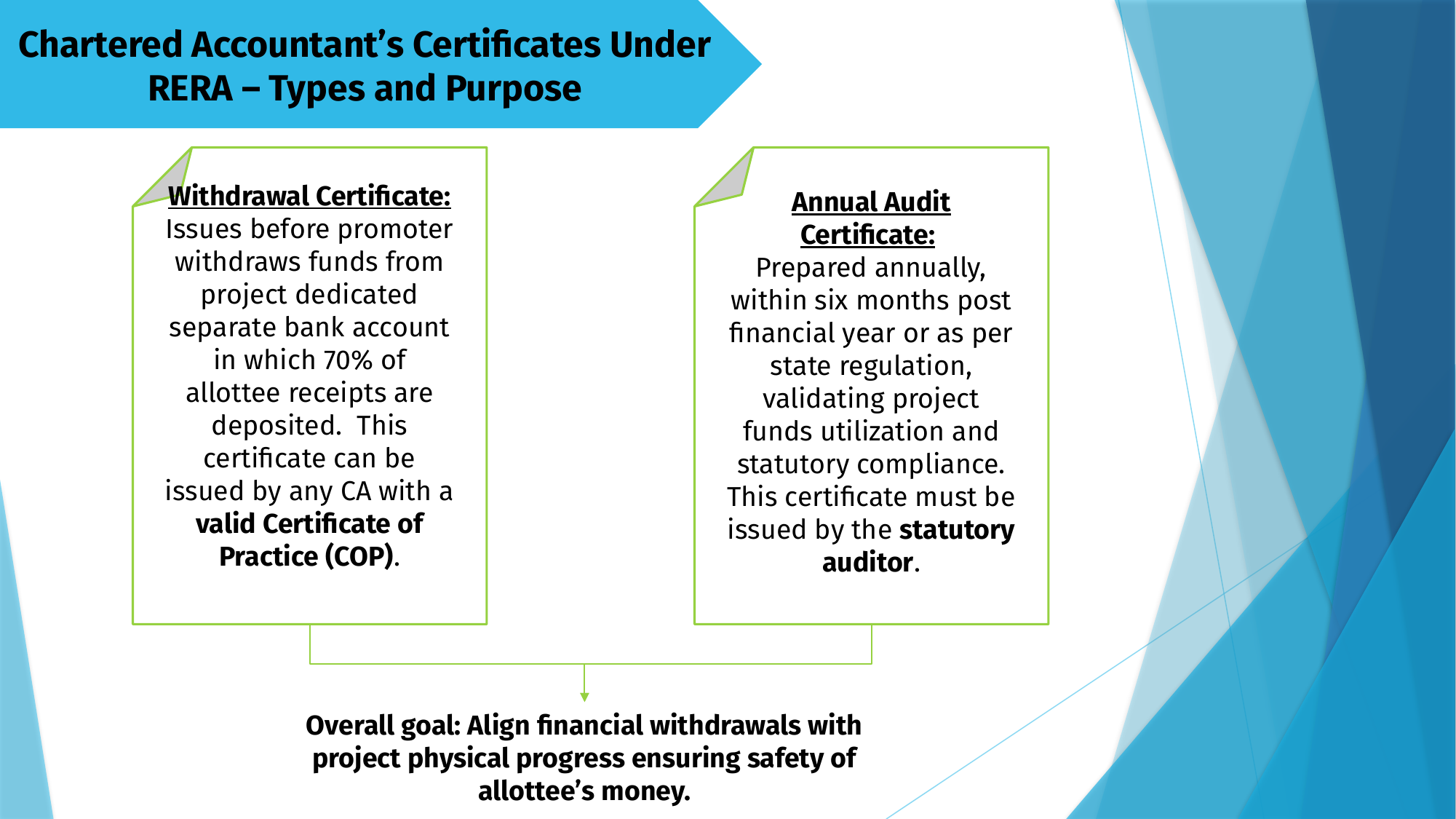

Chartered Accountant’s Certificates Under RERA – Types and Purpose

Withdrawal Certificate:
Issues before promoter withdraws funds from project dedicated separate bank account in which 70% of allottee receipts are deposited.  This certificate can be issued by any CA with a valid Certificate of Practice (COP).
Annual Audit Certificate:
Prepared annually, within six months post financial year or as per state regulation, validating project funds utilization and statutory compliance. This certificate must be issued by the statutory auditor.
Overall goal: Align financial withdrawals with project physical progress ensuring safety of allottee’s money.